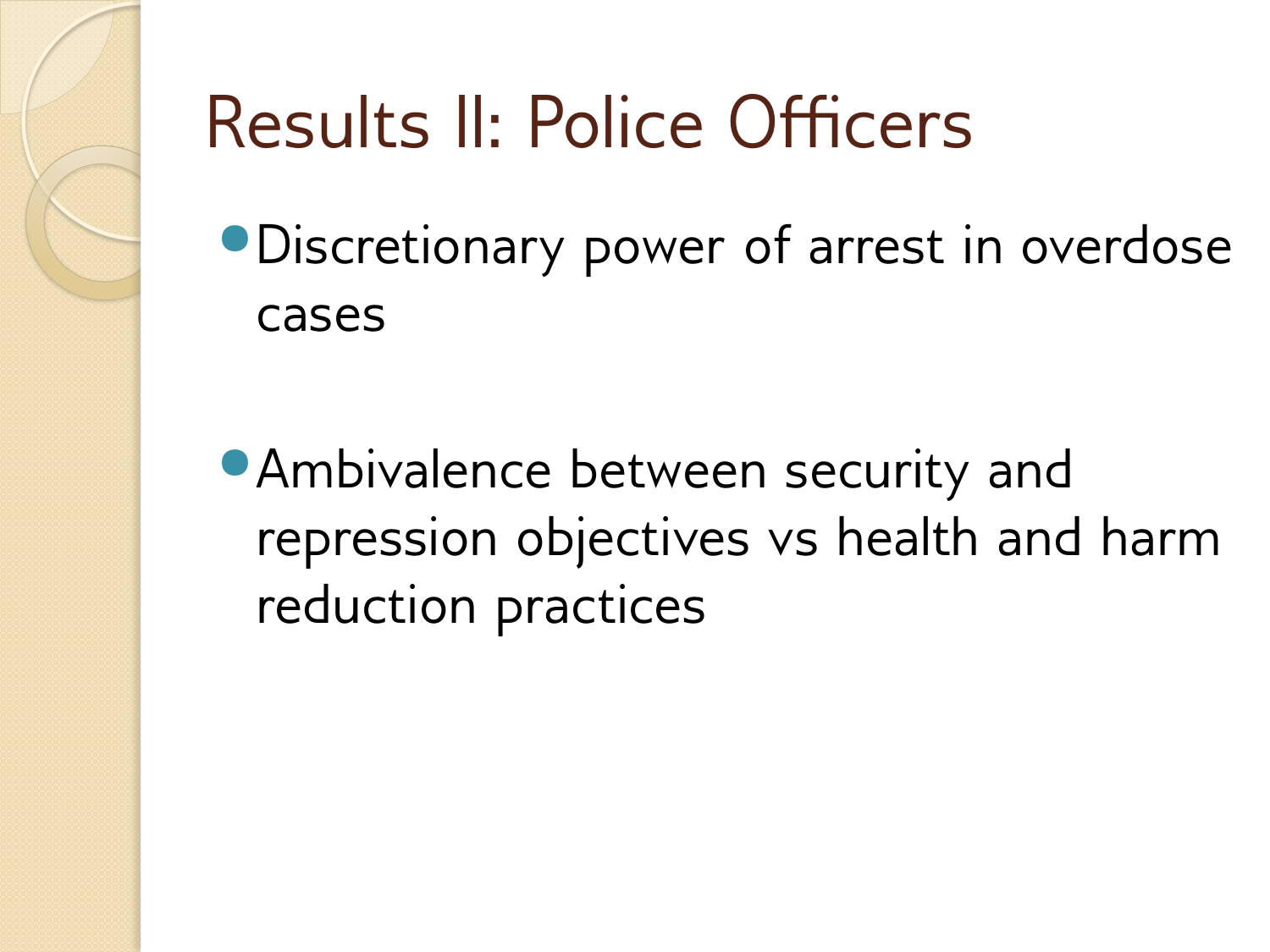

# Results II: Police Officers
Discretionary power of arrest in overdose cases

Ambivalence between security and repression objectives vs health and harm reduction practices